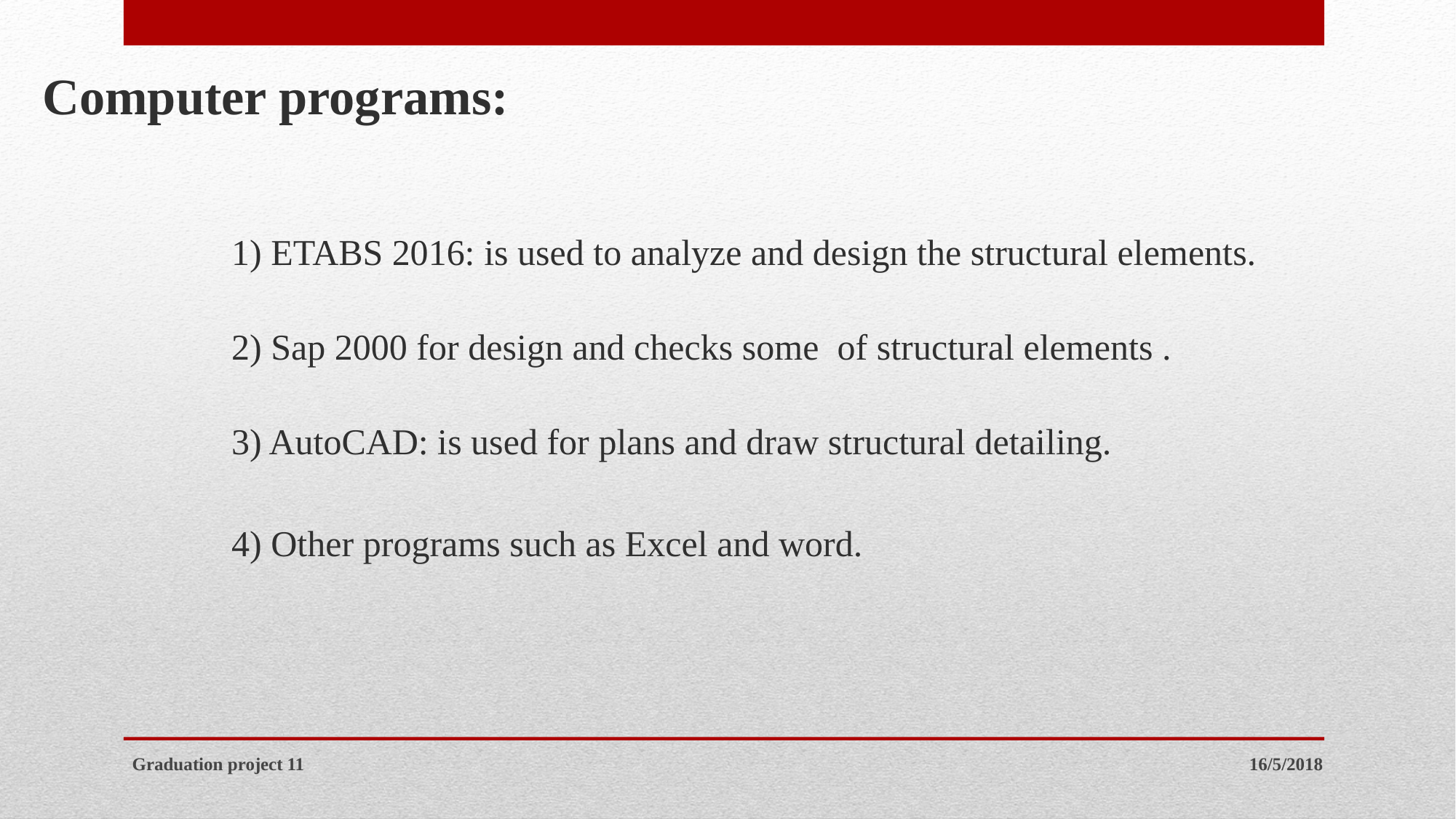

# Computer programs:
1) ETABS 2016: is used to analyze and design the structural elements.
2) Sap 2000 for design and checks some  of structural elements .
3) AutoCAD: is used for plans and draw structural detailing.

4) Other programs such as Excel and word.

Graduation project 11
16/5/2018